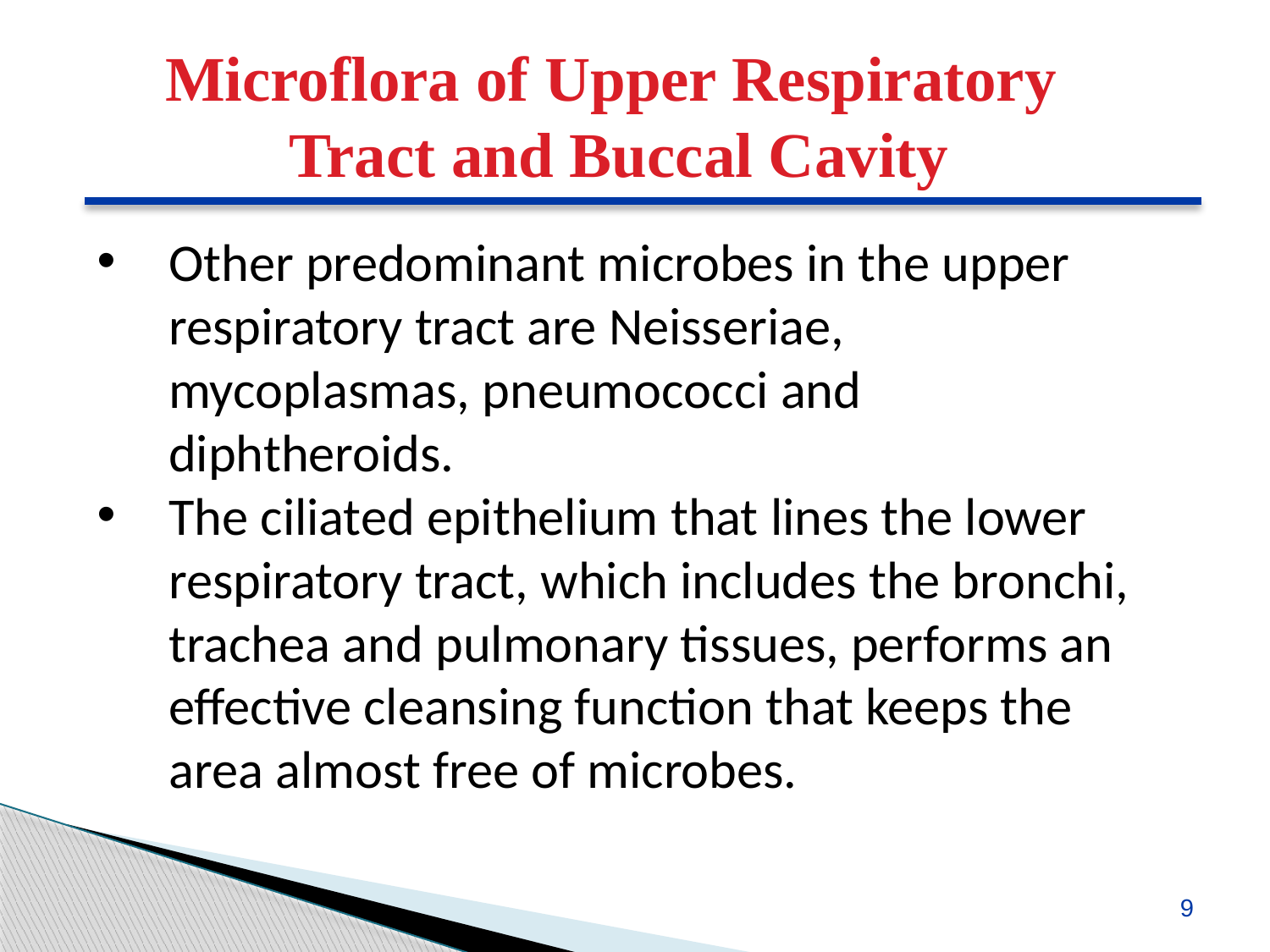

Microflora of Upper Respiratory
Tract and Buccal Cavity
Other predominant microbes in the upper respiratory tract are Neisseriae, mycoplasmas, pneumococci and diphtheroids.
The ciliated epithelium that lines the lower respiratory tract, which includes the bronchi, trachea and pulmonary tissues, performs an effective cleansing function that keeps the area almost free of microbes.

9